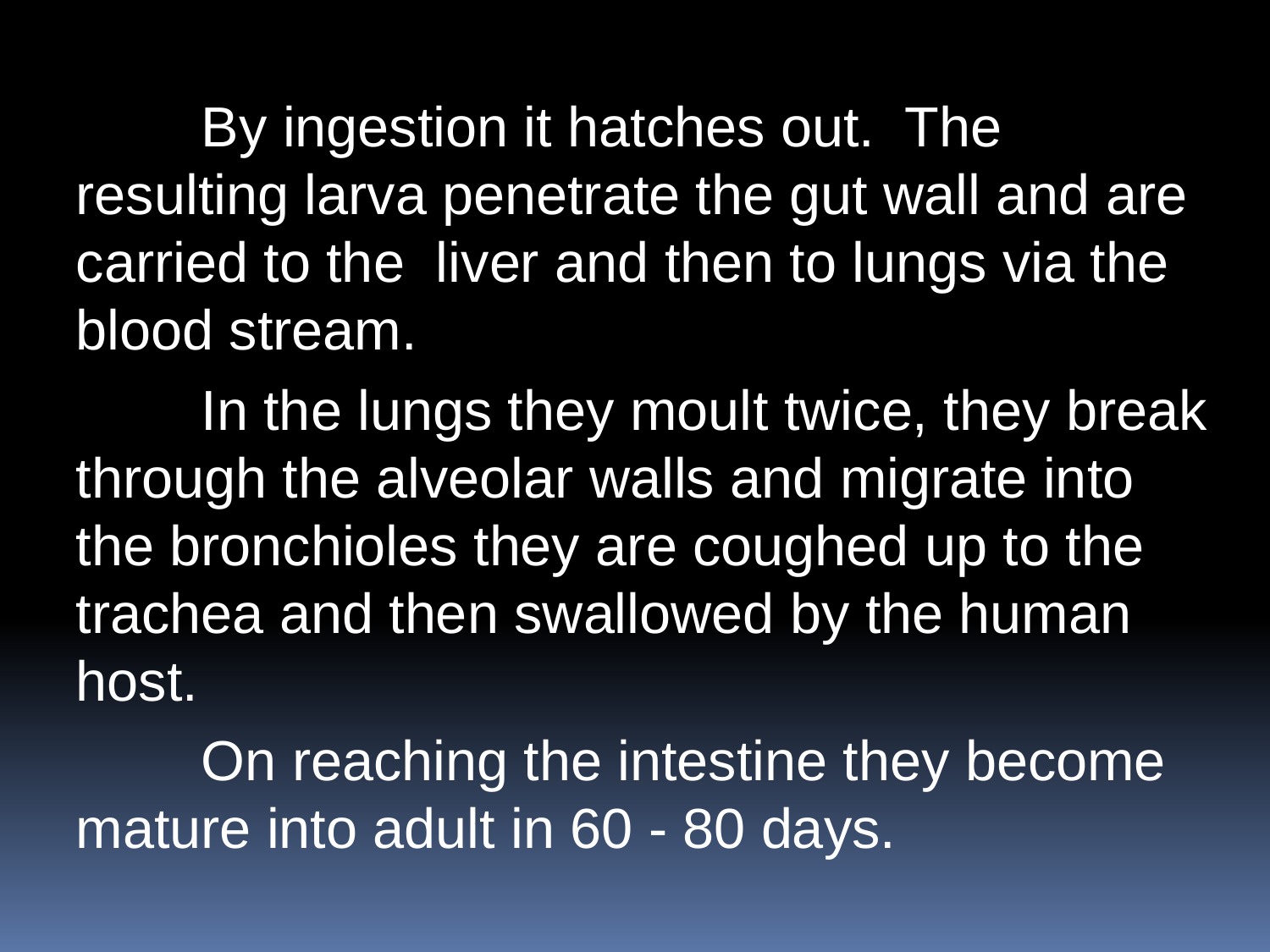

# By ingestion it hatches out.  The resulting larva penetrate the gut wall and are carried to the  liver and then to lungs via the blood stream.
        In the lungs they moult twice, they break through the alveolar walls and migrate into the bronchioles they are coughed up to the trachea and then swallowed by the human host.
        On reaching the intestine they become mature into adult in 60 - 80 days.